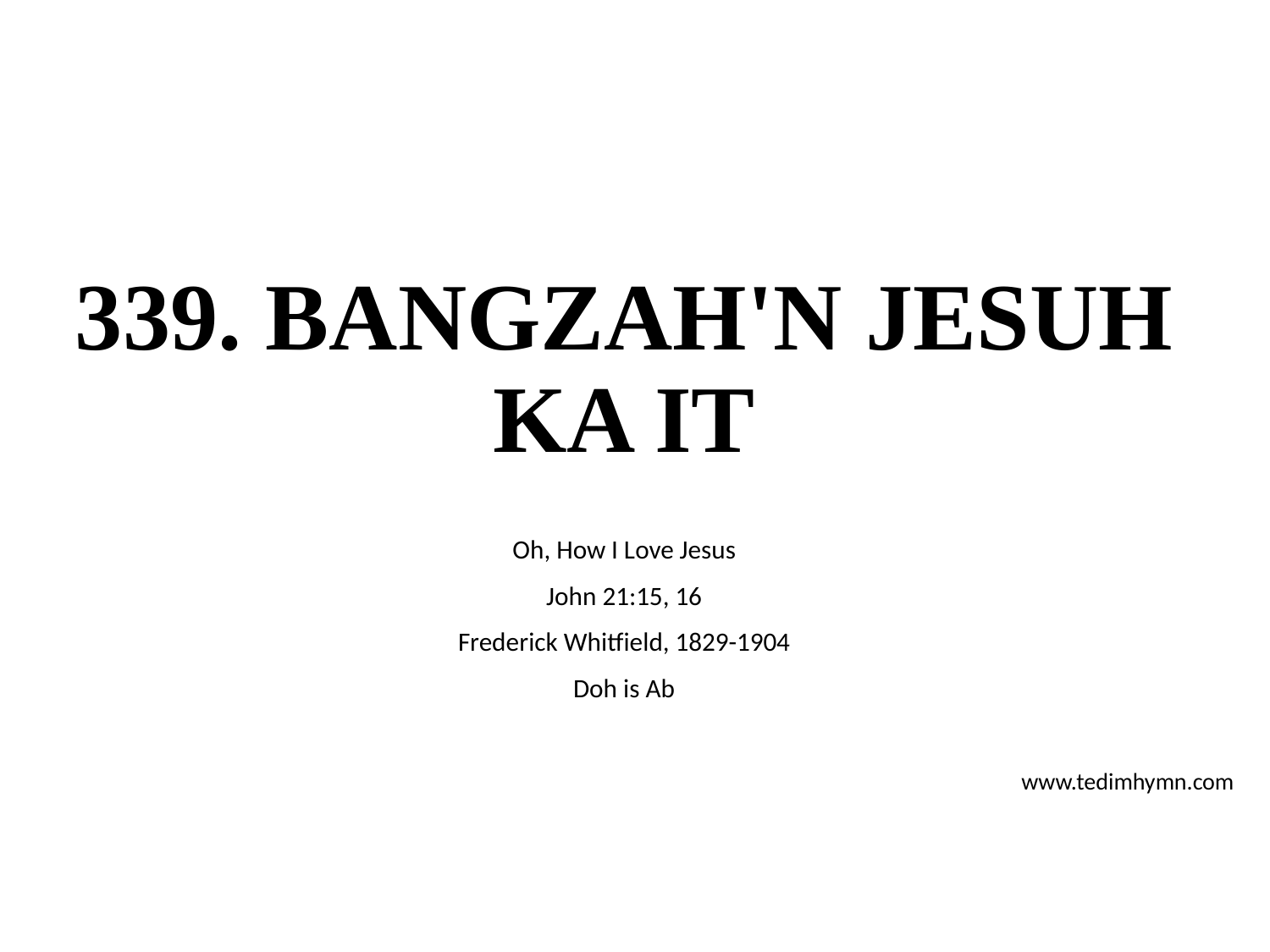

# 339. BANGZAH'N JESUH KA IT
Oh, How I Love Jesus
John 21:15, 16
Frederick Whitfield, 1829-1904
Doh is Ab
www.tedimhymn.com